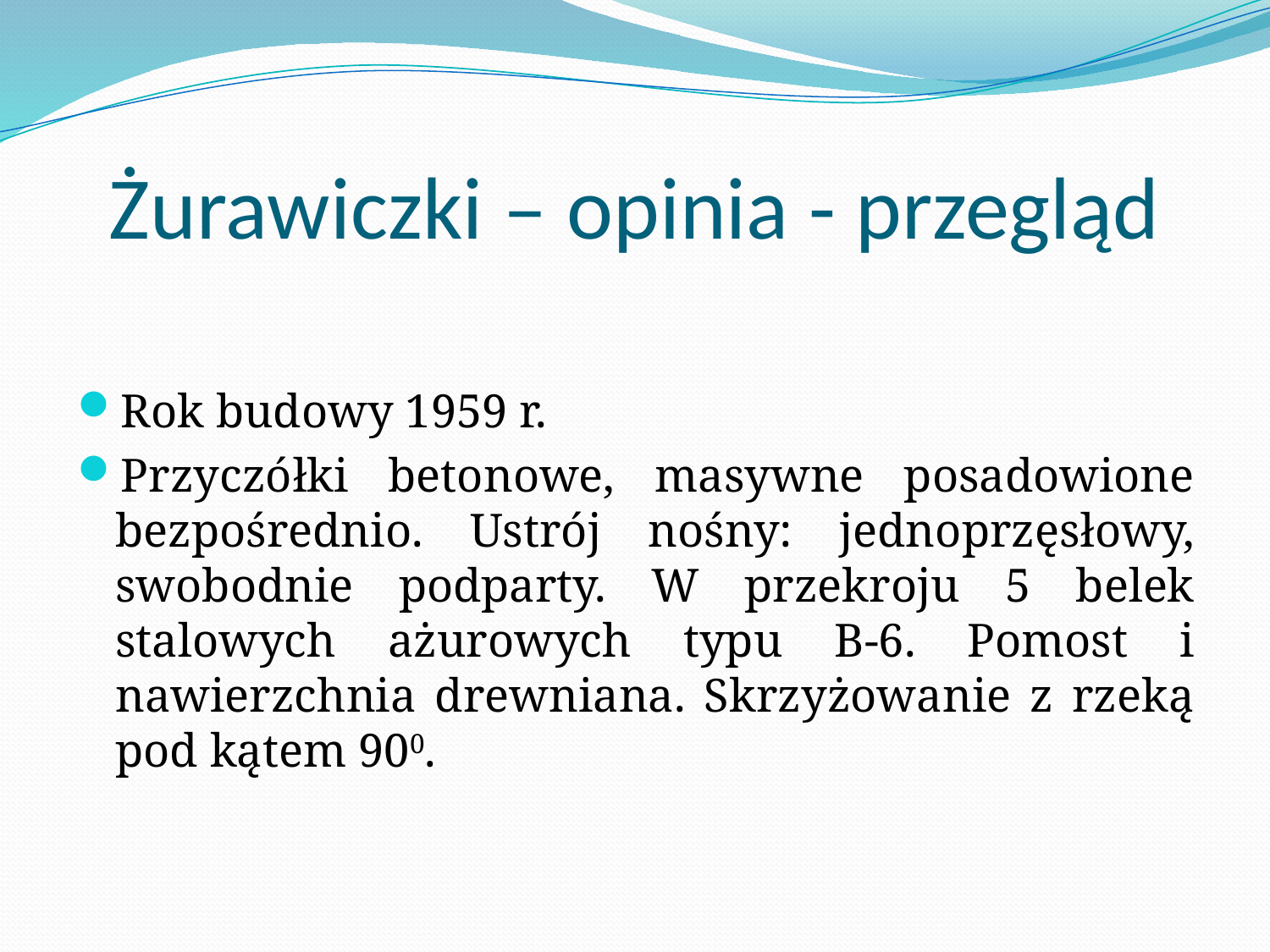

# Żurawiczki – opinia - przegląd
Rok budowy 1959 r.
Przyczółki betonowe, masywne posadowione bezpośrednio. Ustrój nośny: jednoprzęsłowy, swobodnie podparty. W przekroju 5 belek stalowych ażurowych typu B-6. Pomost i nawierzchnia drewniana. Skrzyżowanie z rzeką pod kątem 900.